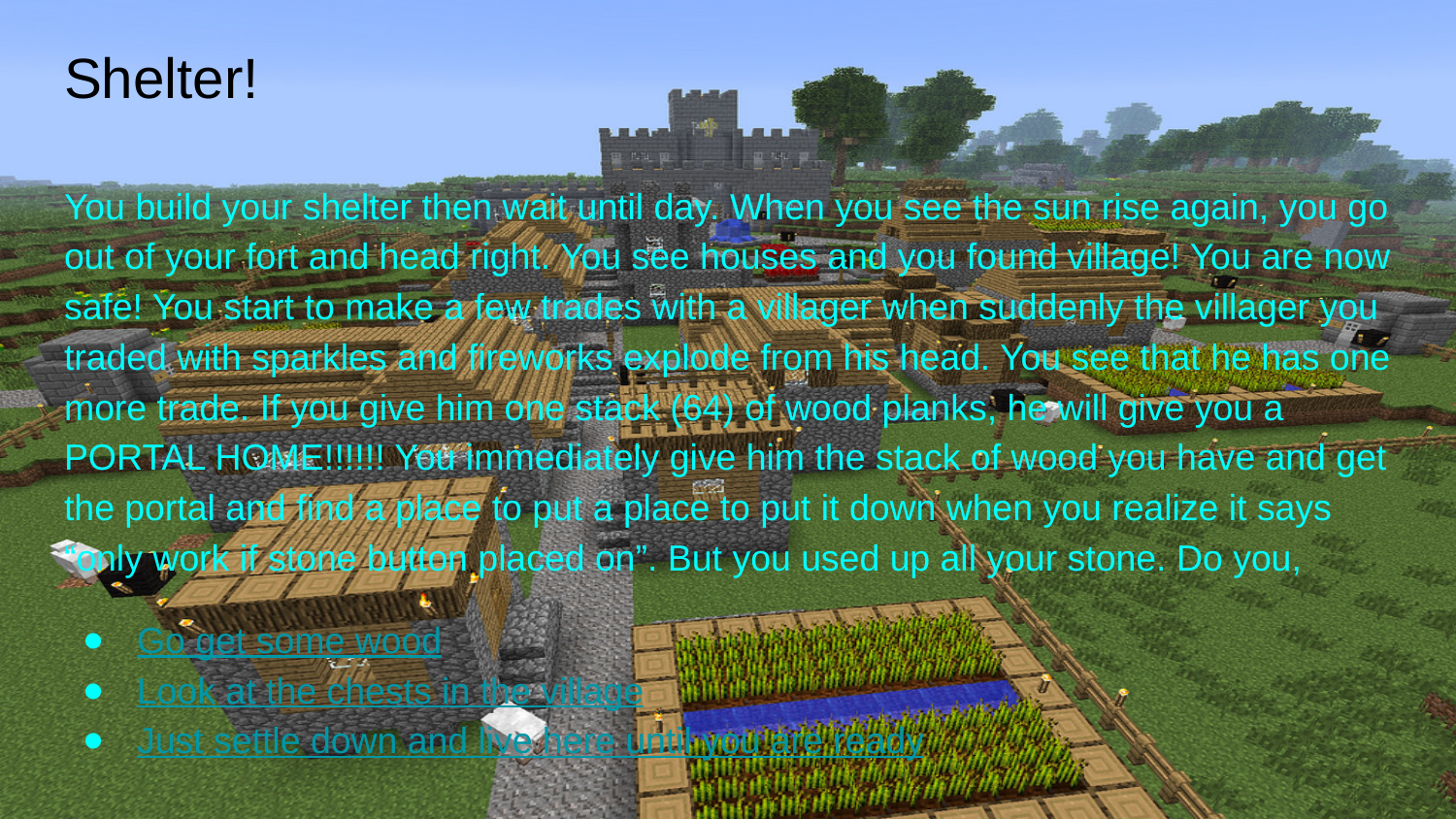

# Shelter!
You build your shelter then wait until day. When you see the sun rise again, you go out of your fort and head right. You see houses and you found village! You are now safe! You start to make a few trades with a villager when suddenly the villager you traded with sparkles and fireworks explode from his head. You see that he has one more trade. If you give him one stack (64) of wood planks, he will give you a PORTAL HOME!!!!!! You immediately give him the stack of wood you have and get the portal and find a place to put a place to put it down when you realize it says “only work if stone button placed on”. But you used up all your stone. Do you,
Go get some wood
Look at the chests in the village
Just settle down and live here until you are ready